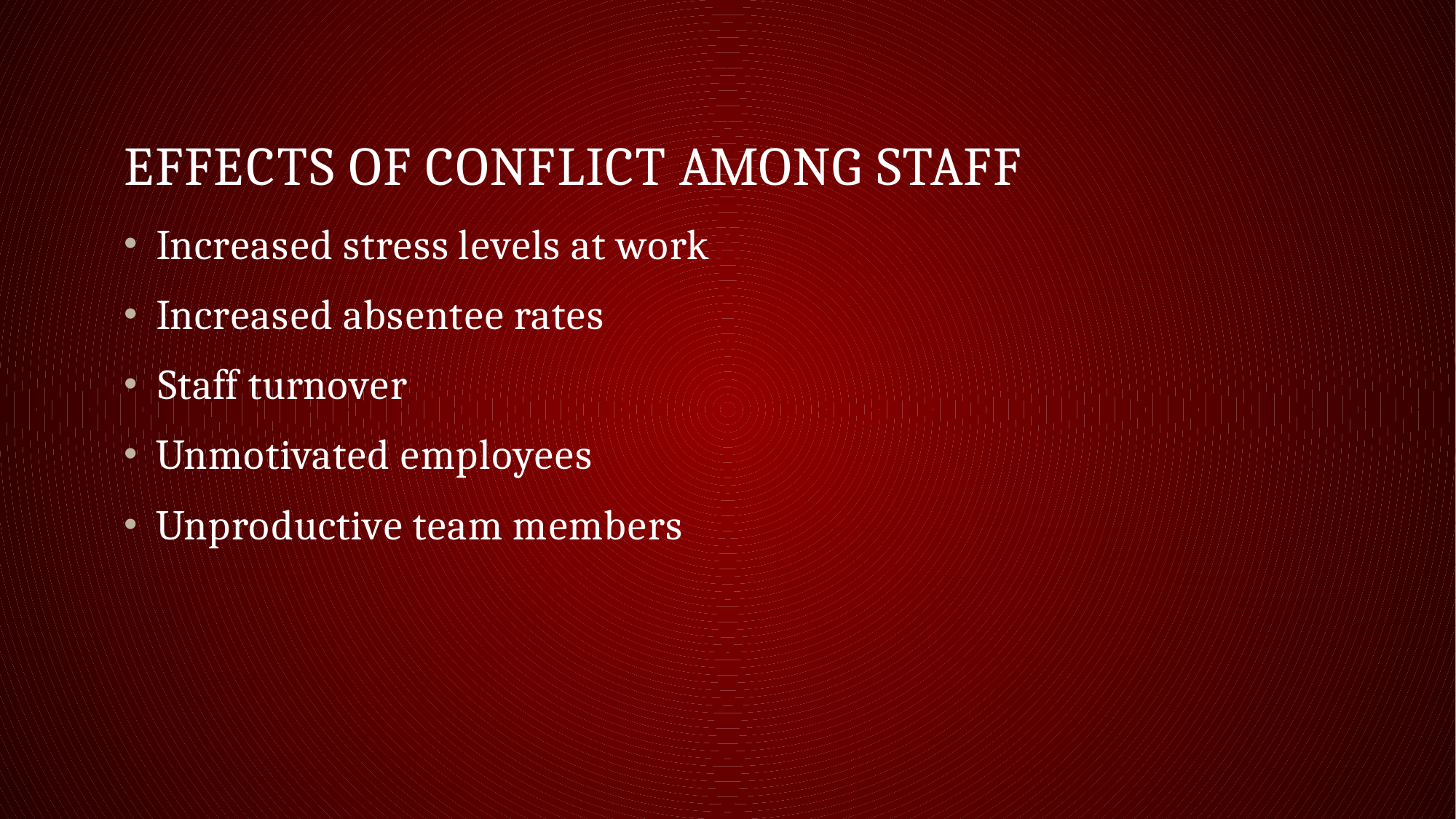

# Effects of Conflict Among Staff
Increased stress levels at work
Increased absentee rates
Staff turnover
Unmotivated employees
Unproductive team members